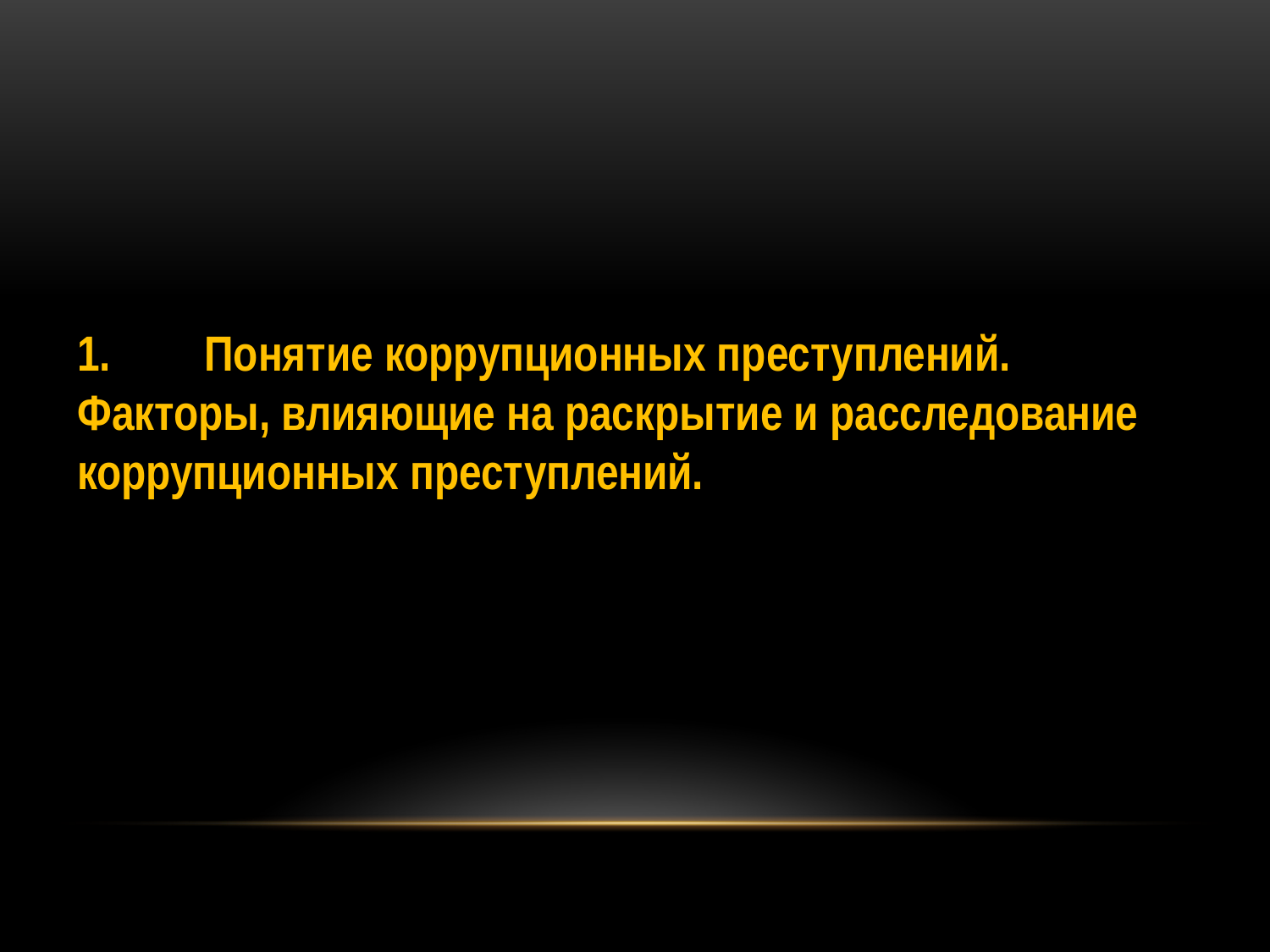

1.	Понятие коррупционных преступлений. Факторы, влияющие на раскрытие и расследование коррупционных преступлений.